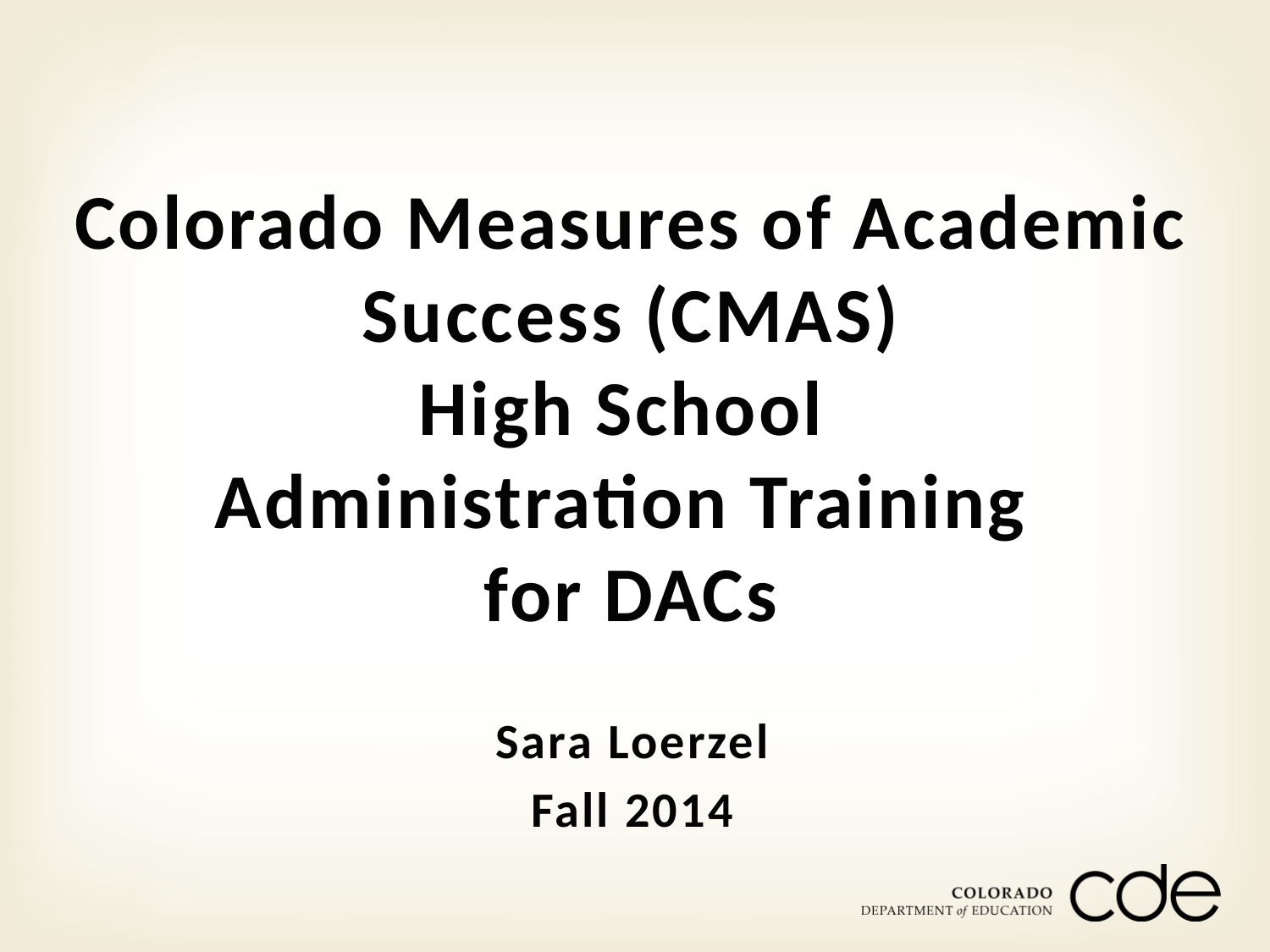

# Colorado Measures of Academic Success (CMAS) High School Administration Training for DACs

Sara Loerzel
Fall 2014